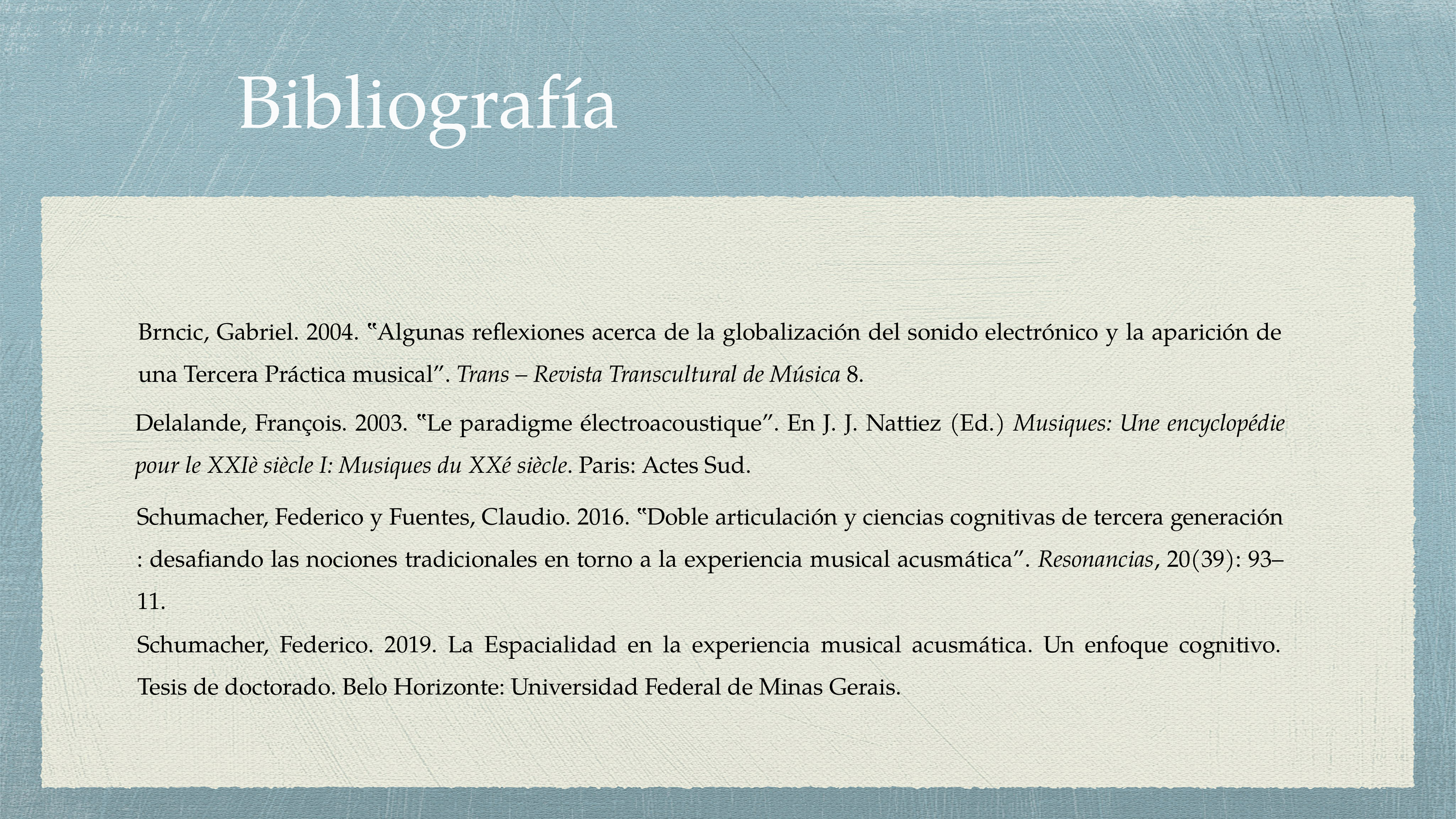

# Bibliografía
Brncic, Gabriel. 2004. ‟Algunas reflexiones acerca de la globalización del sonido electrónico y la aparición de una Tercera Práctica musical”. Trans – Revista Transcultural de Música 8.
Delalande, François. 2003. ‟Le paradigme électroacoustique”. En J. J. Nattiez (Ed.) Musiques: Une encyclopédie pour le XXIè siècle I: Musiques du XXé siècle. Paris: Actes Sud.
Schumacher, Federico y Fuentes, Claudio. 2016. ‟Doble articulación y ciencias cognitivas de tercera generación : desafiando las nociones tradicionales en torno a la experiencia musical acusmática”. Resonancias, 20(39): 93–11.
Schumacher, Federico. 2019. La Espacialidad en la experiencia musical acusmática. Un enfoque cognitivo. Tesis de doctorado. Belo Horizonte: Universidad Federal de Minas Gerais.